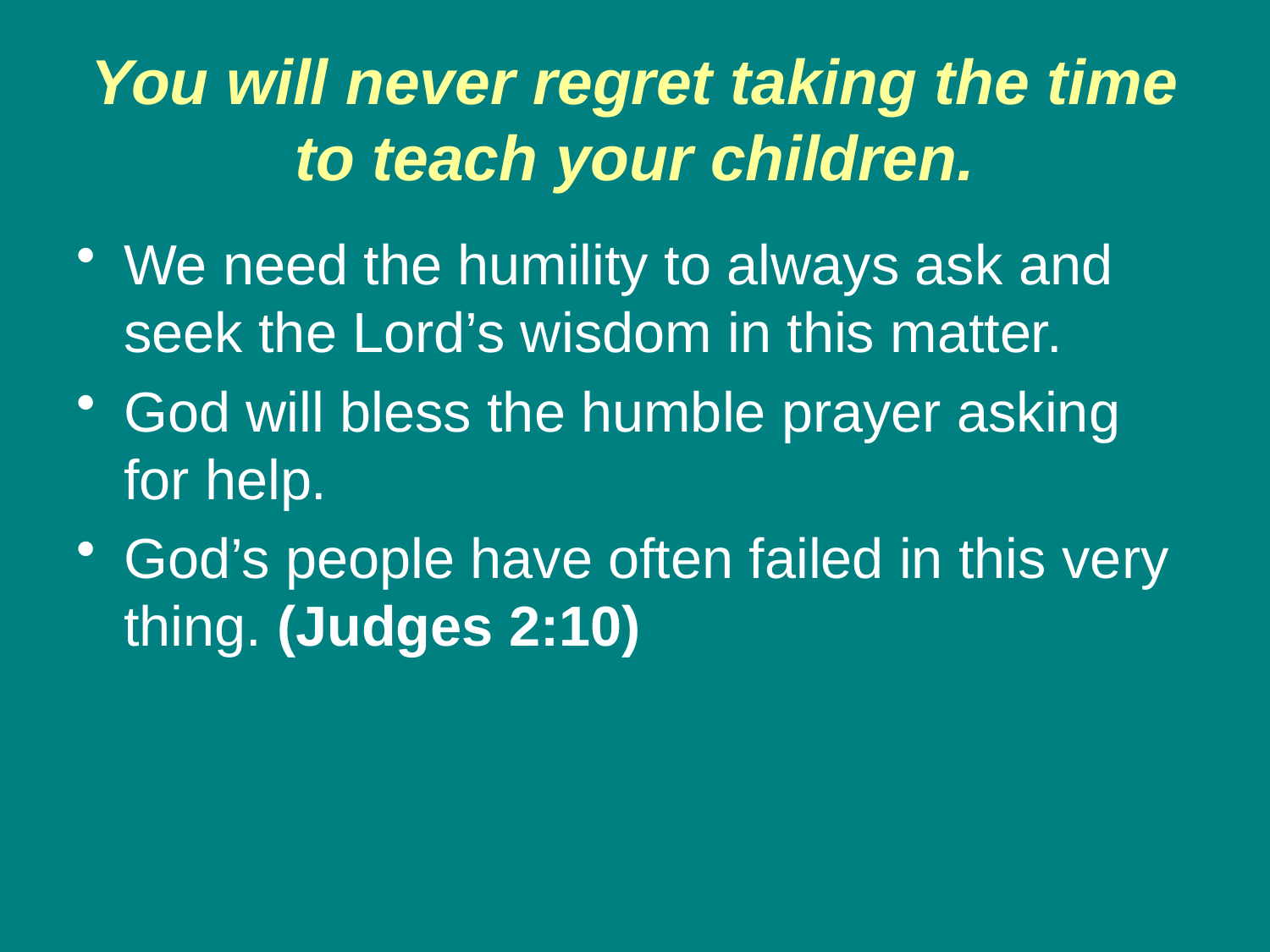

# You will never regret taking the time to teach your children.
We need the humility to always ask and seek the Lord’s wisdom in this matter.
God will bless the humble prayer asking for help.
God’s people have often failed in this very thing. (Judges 2:10)